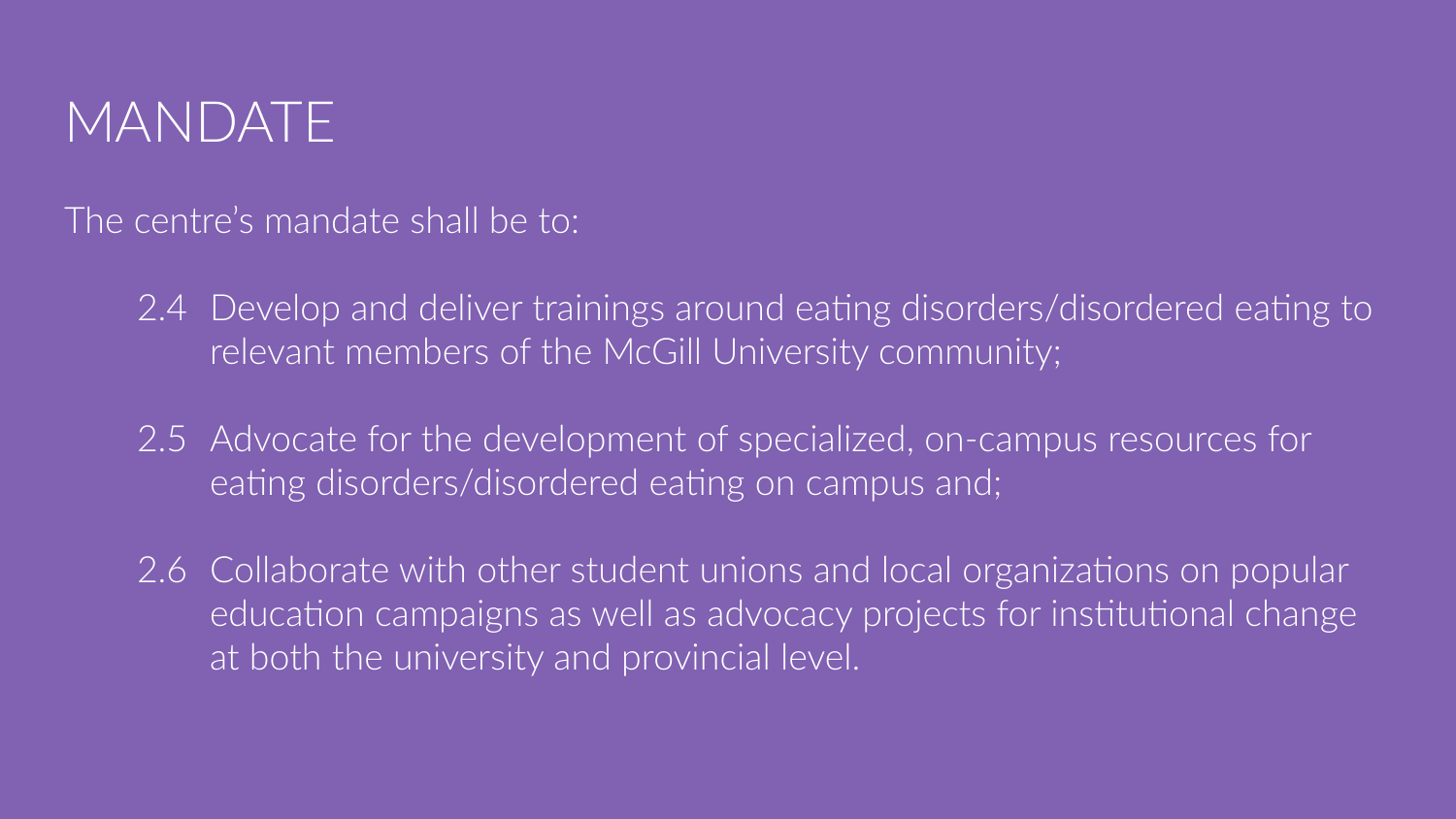

# MANDATE
The centre’s mandate shall be to:

2.4	Develop and deliver trainings around eating disorders/disordered eating to relevant members of the McGill University community;

2.5	Advocate for the development of specialized, on-campus resources for eating disorders/disordered eating on campus and;

2.6	Collaborate with other student unions and local organizations on popular education campaigns as well as advocacy projects for institutional change at both the university and provincial level.